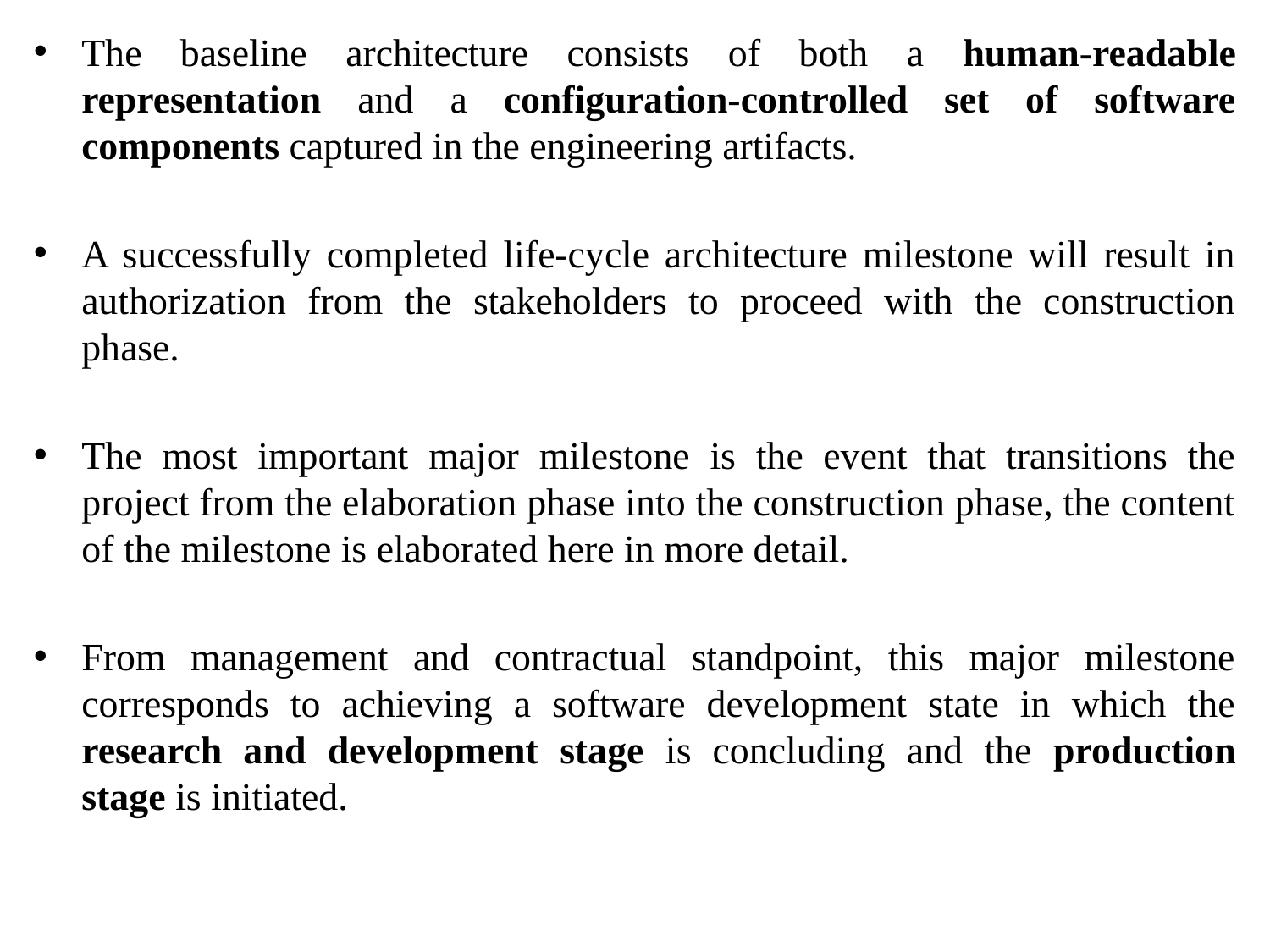

The baseline architecture consists of both a human-readable representation and a configuration-controlled set of software components captured in the engineering artifacts.

A successfully completed life-cycle architecture milestone will result in authorization from the stakeholders to proceed with the construction phase.

The most important major milestone is the event that transitions the project from the elaboration phase into the construction phase, the content of the milestone is elaborated here in more detail.

From management and contractual standpoint, this major milestone corresponds to achieving a software development state in which the research and development stage is concluding and the production stage is initiated.